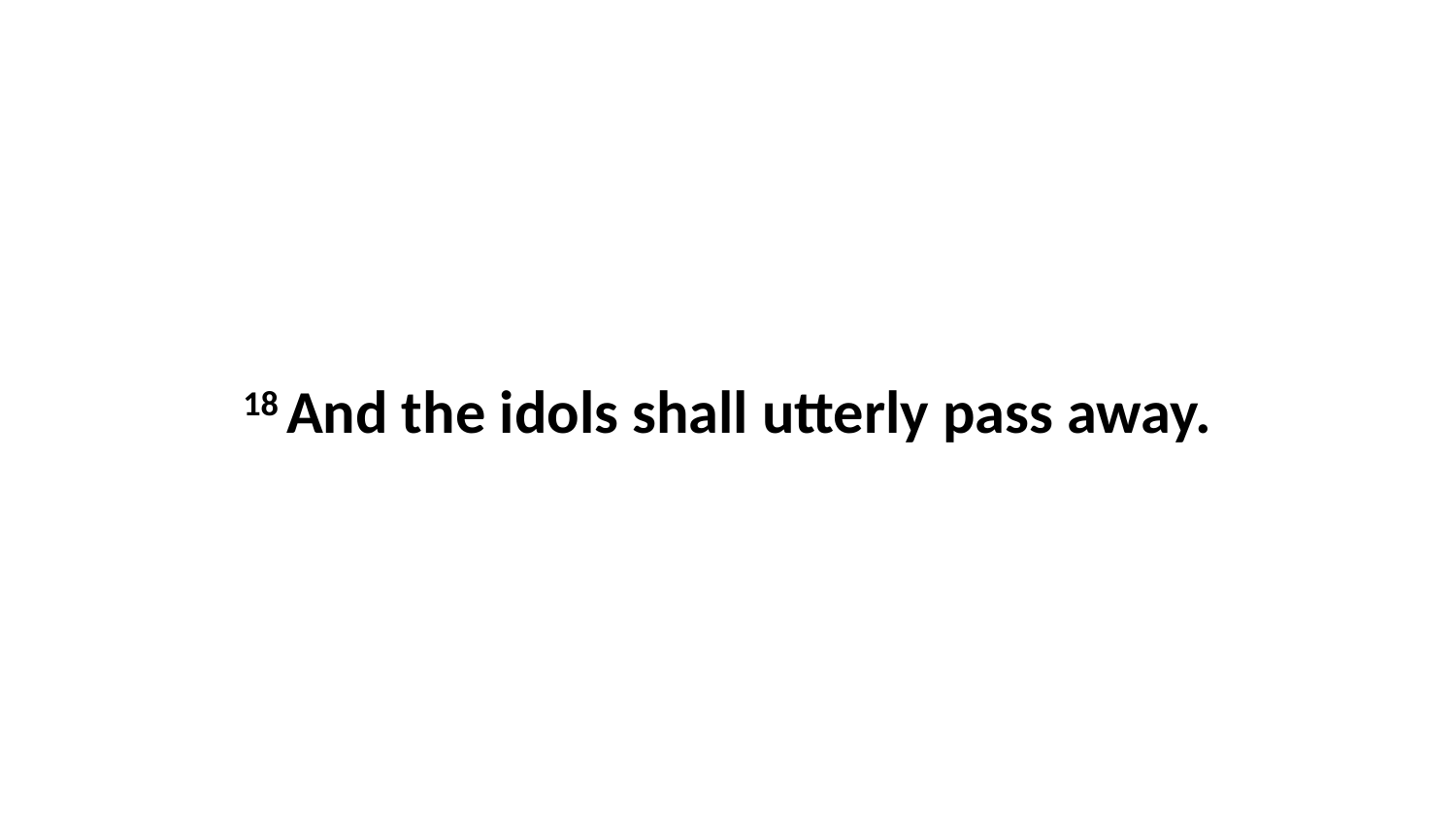

18 And the idols shall utterly pass away.